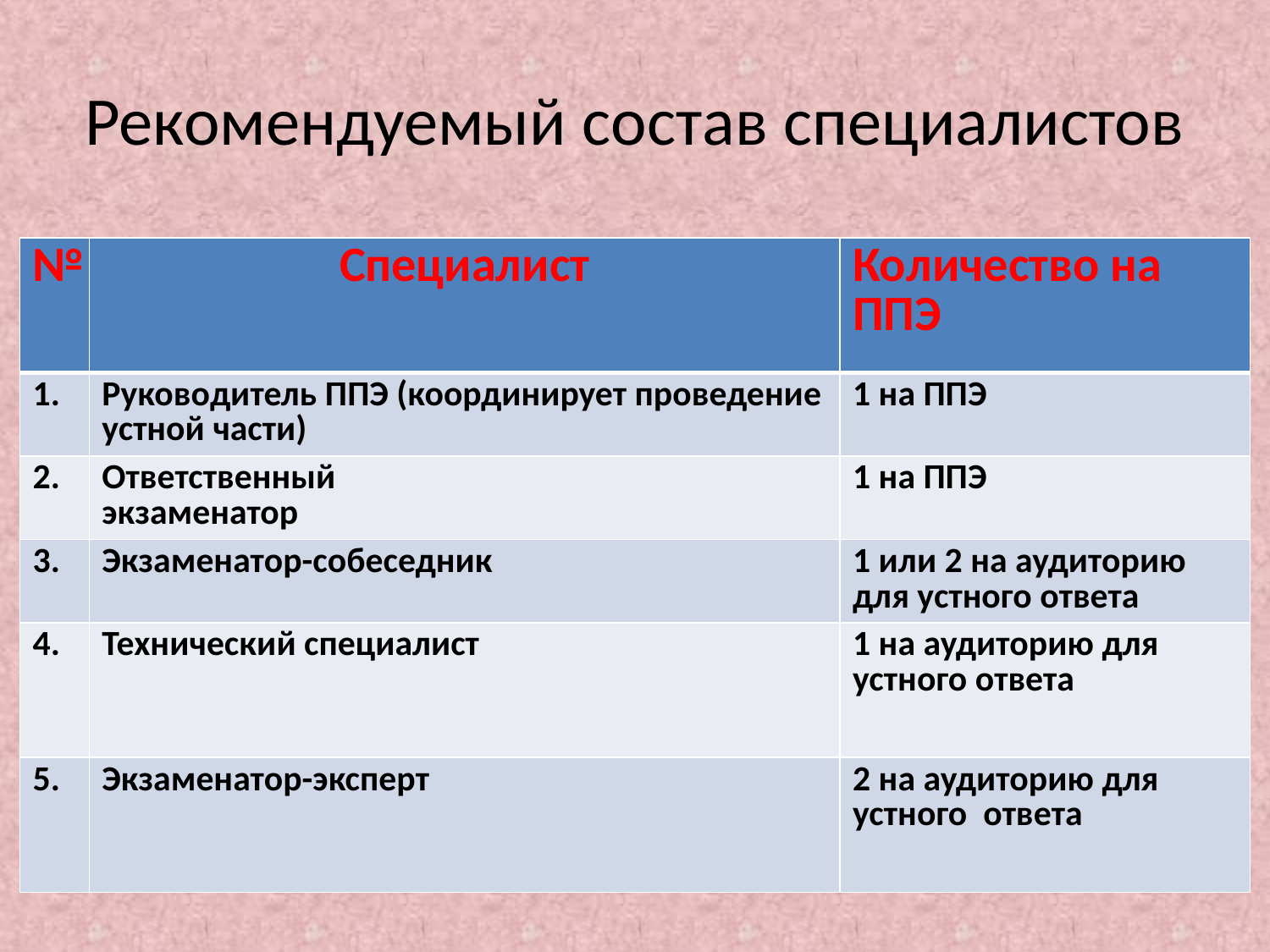

# Рекомендуемый состав специалистов
| № | Специалист | Количество на ППЭ |
| --- | --- | --- |
| 1. | Руководитель ППЭ (координирует проведение устной части) | 1 на ППЭ |
| 2. | Ответственный экзаменатор | 1 на ППЭ |
| 3. | Экзаменатор-собеседник | 1 или 2 на аудиторию для устного ответа |
| 4. | Технический специалист | 1 на аудиторию для устного ответа |
| 5. | Экзаменатор-эксперт | 2 на аудиторию для устного ответа |